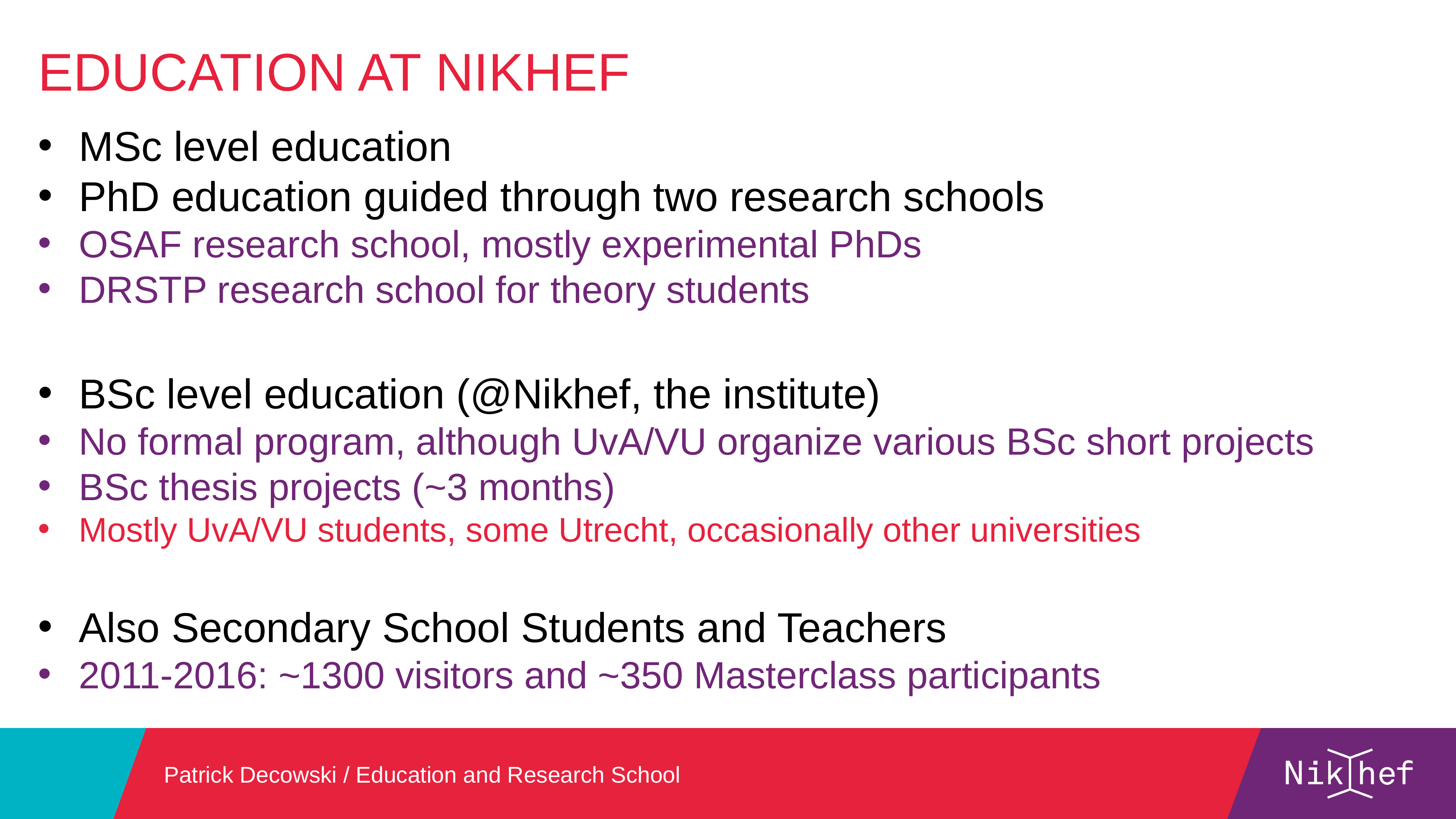

Education at Nikhef
MSc level education
PhD education guided through two research schools
OSAF research school, mostly experimental PhDs
DRSTP research school for theory students

BSc level education (@Nikhef, the institute)
No formal program, although UvA/VU organize various BSc short projects
BSc thesis projects (~3 months)
Mostly UvA/VU students, some Utrecht, occasionally other universities

Also Secondary School Students and Teachers
2011-2016: ~1300 visitors and ~350 Masterclass participants

Patrick Decowski / Education and Research School